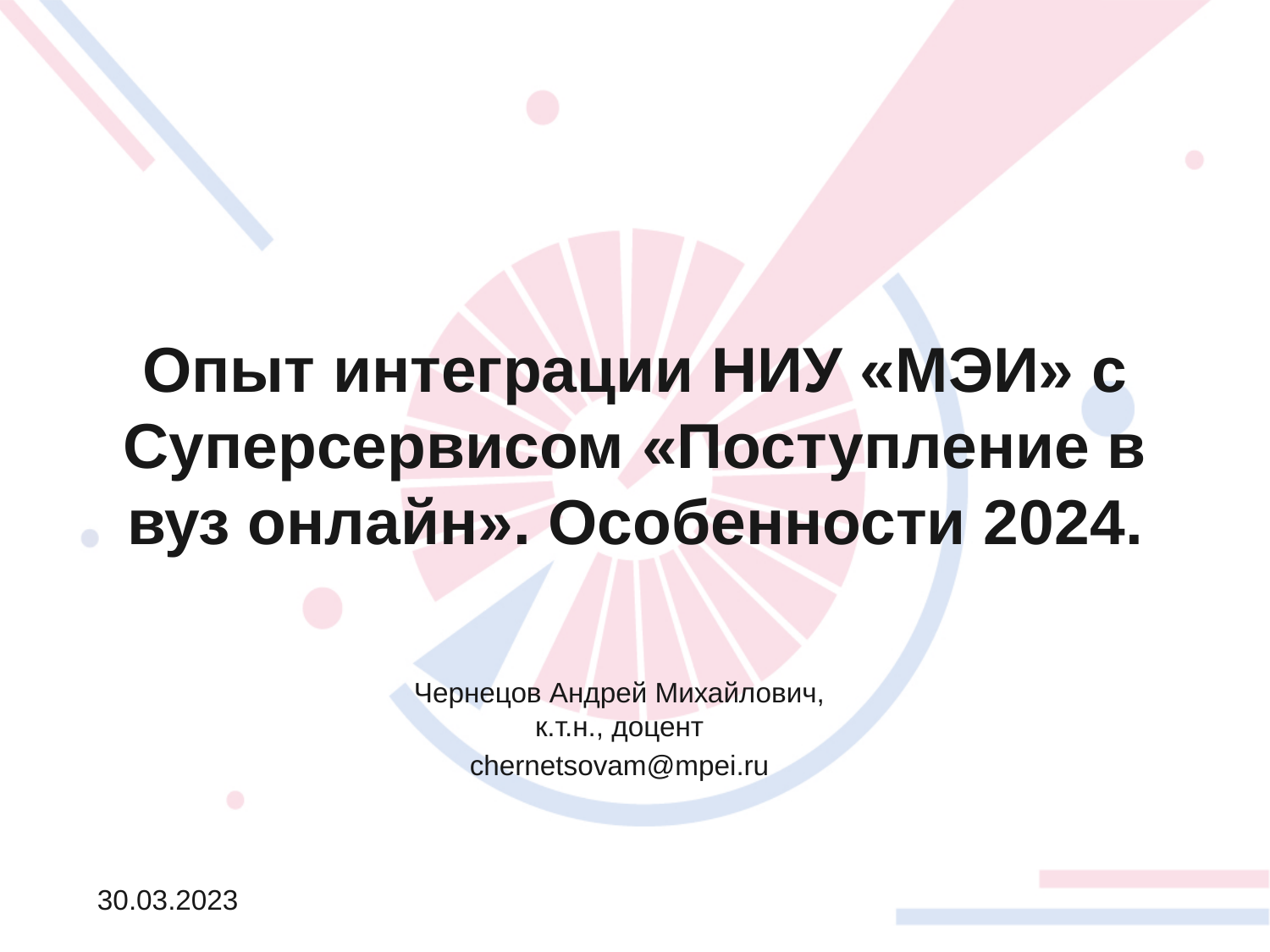

# Опыт интеграции НИУ «МЭИ» с Суперсервисом «Поступление в вуз онлайн». Особенности 2024.
Чернецов Андрей Михайлович, к.т.н., доцент
chernetsovam@mpei.ru
30.03.2023